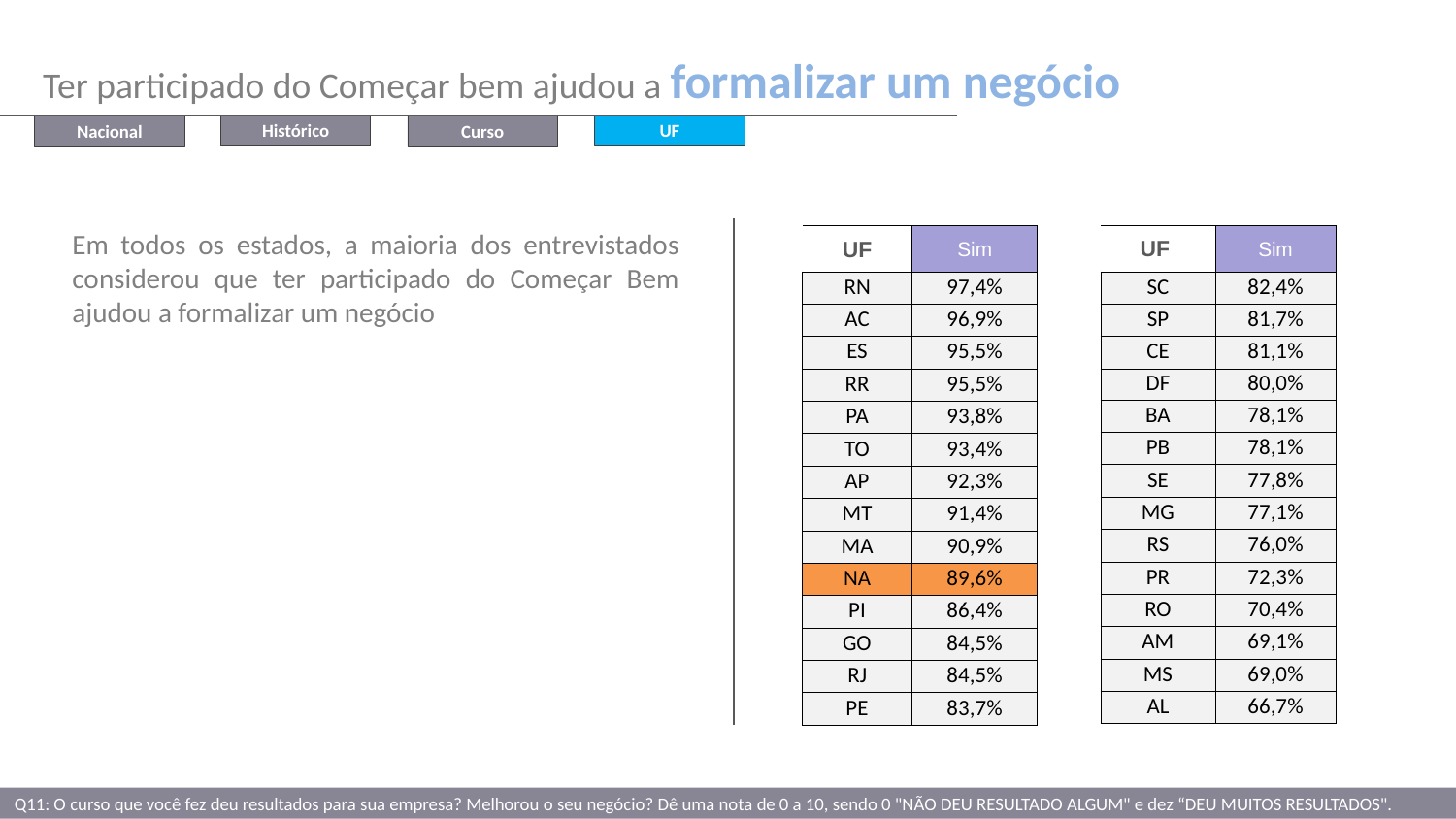

Ter participado do Começar bem ajudou a formalizar um negócio
UF
Histórico
Nacional
Curso
Em todos os estados, a maioria dos entrevistados considerou que ter participado do Começar Bem ajudou a formalizar um negócio
| UF | Sim |
| --- | --- |
| RN | 97,4% |
| AC | 96,9% |
| ES | 95,5% |
| RR | 95,5% |
| PA | 93,8% |
| TO | 93,4% |
| AP | 92,3% |
| MT | 91,4% |
| MA | 90,9% |
| NA | 89,6% |
| PI | 86,4% |
| GO | 84,5% |
| RJ | 84,5% |
| PE | 83,7% |
| UF | Sim |
| --- | --- |
| SC | 82,4% |
| SP | 81,7% |
| CE | 81,1% |
| DF | 80,0% |
| BA | 78,1% |
| PB | 78,1% |
| SE | 77,8% |
| MG | 77,1% |
| RS | 76,0% |
| PR | 72,3% |
| RO | 70,4% |
| AM | 69,1% |
| MS | 69,0% |
| AL | 66,7% |
Q11: O curso que você fez deu resultados para sua empresa? Melhorou o seu negócio? Dê uma nota de 0 a 10, sendo 0 "NÃO DEU RESULTADO ALGUM" e dez “DEU MUITOS RESULTADOS".